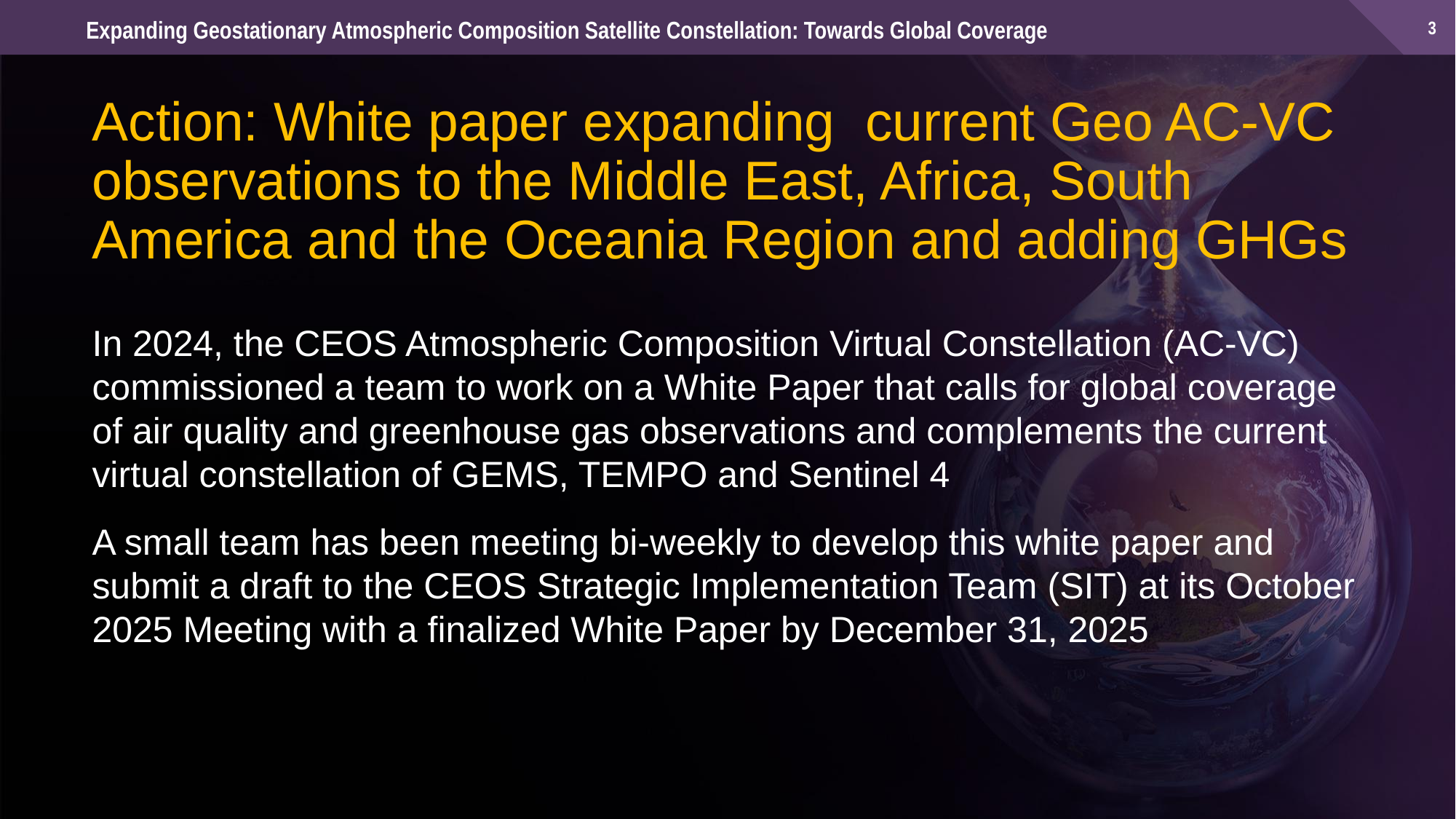

Expanding Geostationary Atmospheric Composition Satellite Constellation: Towards Global Coverage
# Action: White paper expanding  current Geo AC-VC observations to the Middle East, Africa, South America and the Oceania Region and adding GHGs
In 2024, the CEOS Atmospheric Composition Virtual Constellation (AC-VC) commissioned a team to work on a White Paper that calls for global coverage of air quality and greenhouse gas observations and complements the current virtual constellation of GEMS, TEMPO and Sentinel 4
A small team has been meeting bi-weekly to develop this white paper and submit a draft to the CEOS Strategic Implementation Team (SIT) at its October 2025 Meeting with a finalized White Paper by December 31, 2025